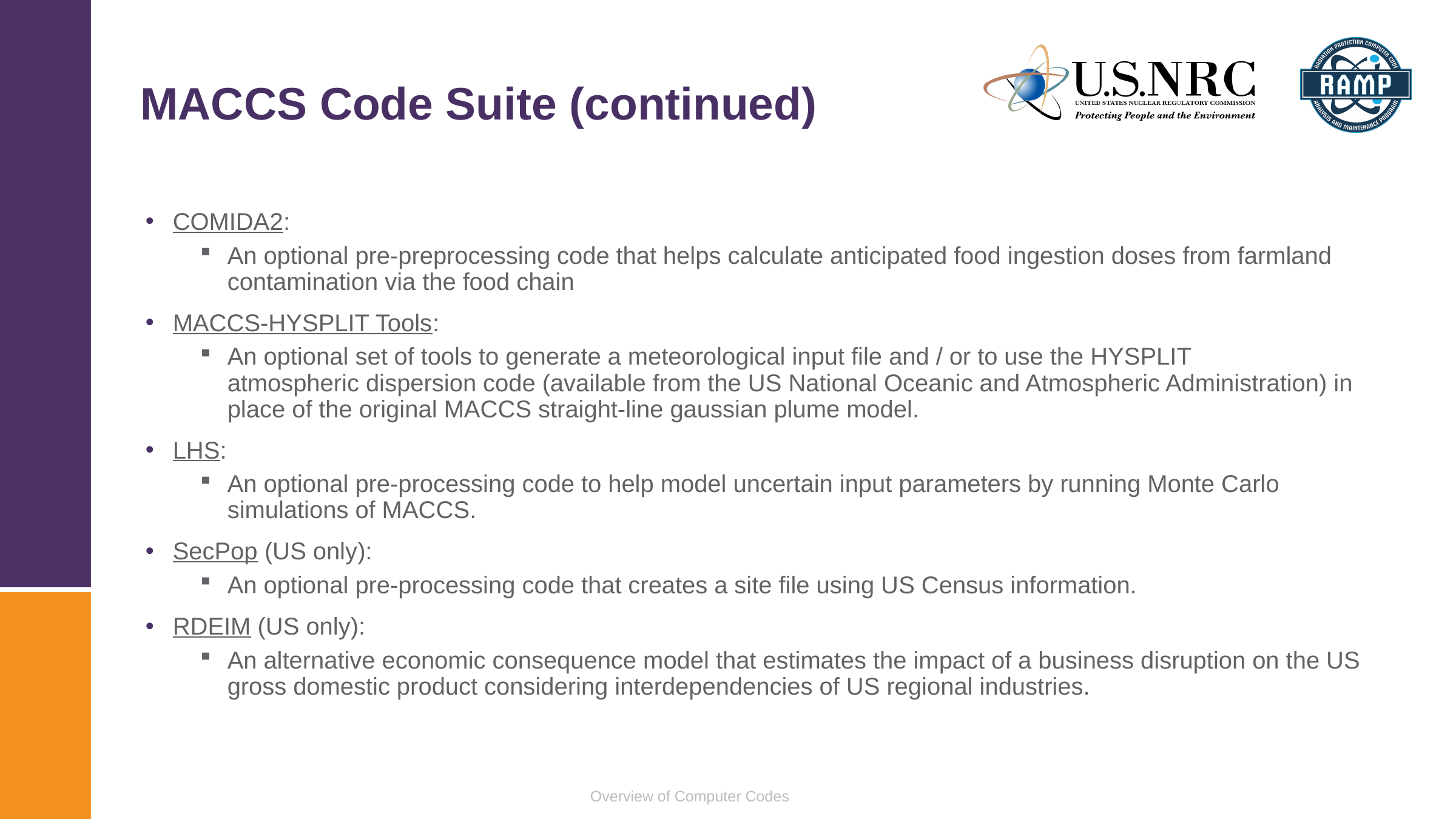

# MACCS Code Suite (continued)
COMIDA2:
An optional pre-preprocessing code that helps calculate anticipated food ingestion doses from farmland contamination via the food chain
MACCS-HYSPLIT Tools:
An optional set of tools to generate a meteorological input file and / or to use the HYSPLIT atmospheric dispersion code (available from the US National Oceanic and Atmospheric Administration) in place of the original MACCS straight-line gaussian plume model.
LHS:
An optional pre-processing code to help model uncertain input parameters by running Monte Carlo simulations of MACCS.
SecPop (US only):
An optional pre-processing code that creates a site file using US Census information.
RDEIM (US only):
An alternative economic consequence model that estimates the impact of a business disruption on the US gross domestic product considering interdependencies of US regional industries.
Overview of Computer Codes